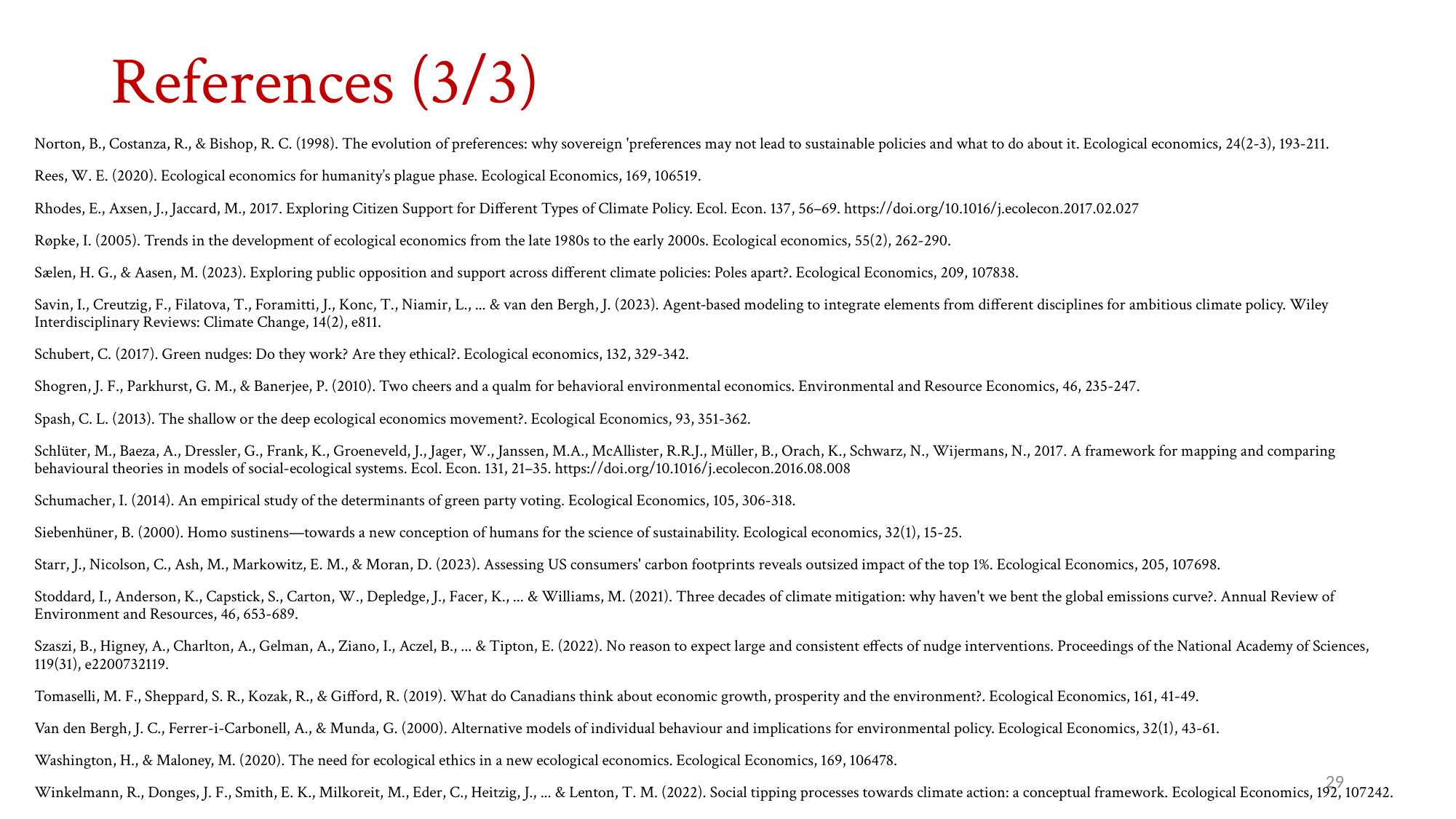

# References (3/3)
Norton, B., Costanza, R., & Bishop, R. C. (1998). The evolution of preferences: why sovereign 'preferences may not lead to sustainable policies and what to do about it. Ecological economics, 24(2-3), 193-211.
Rees, W. E. (2020). Ecological economics for humanity’s plague phase. Ecological Economics, 169, 106519.
Rhodes, E., Axsen, J., Jaccard, M., 2017. Exploring Citizen Support for Different Types of Climate Policy. Ecol. Econ. 137, 56–69. https://doi.org/10.1016/j.ecolecon.2017.02.027
Røpke, I. (2005). Trends in the development of ecological economics from the late 1980s to the early 2000s. Ecological economics, 55(2), 262-290.
Sælen, H. G., & Aasen, M. (2023). Exploring public opposition and support across different climate policies: Poles apart?. Ecological Economics, 209, 107838.
Savin, I., Creutzig, F., Filatova, T., Foramitti, J., Konc, T., Niamir, L., ... & van den Bergh, J. (2023). Agent‐based modeling to integrate elements from different disciplines for ambitious climate policy. Wiley Interdisciplinary Reviews: Climate Change, 14(2), e811.
Schubert, C. (2017). Green nudges: Do they work? Are they ethical?. Ecological economics, 132, 329-342.
Shogren, J. F., Parkhurst, G. M., & Banerjee, P. (2010). Two cheers and a qualm for behavioral environmental economics. Environmental and Resource Economics, 46, 235-247.
Spash, C. L. (2013). The shallow or the deep ecological economics movement?. Ecological Economics, 93, 351-362.
Schlüter, M., Baeza, A., Dressler, G., Frank, K., Groeneveld, J., Jager, W., Janssen, M.A., McAllister, R.R.J., Müller, B., Orach, K., Schwarz, N., Wijermans, N., 2017. A framework for mapping and comparing behavioural theories in models of social-ecological systems. Ecol. Econ. 131, 21–35. https://doi.org/10.1016/j.ecolecon.2016.08.008
Schumacher, I. (2014). An empirical study of the determinants of green party voting. Ecological Economics, 105, 306-318.
Siebenhüner, B. (2000). Homo sustinens—towards a new conception of humans for the science of sustainability. Ecological economics, 32(1), 15-25.
Starr, J., Nicolson, C., Ash, M., Markowitz, E. M., & Moran, D. (2023). Assessing US consumers' carbon footprints reveals outsized impact of the top 1%. Ecological Economics, 205, 107698.
Stoddard, I., Anderson, K., Capstick, S., Carton, W., Depledge, J., Facer, K., ... & Williams, M. (2021). Three decades of climate mitigation: why haven't we bent the global emissions curve?. Annual Review of Environment and Resources, 46, 653-689.
Szaszi, B., Higney, A., Charlton, A., Gelman, A., Ziano, I., Aczel, B., ... & Tipton, E. (2022). No reason to expect large and consistent effects of nudge interventions. Proceedings of the National Academy of Sciences, 119(31), e2200732119.
Tomaselli, M. F., Sheppard, S. R., Kozak, R., & Gifford, R. (2019). What do Canadians think about economic growth, prosperity and the environment?. Ecological Economics, 161, 41-49.
Van den Bergh, J. C., Ferrer-i-Carbonell, A., & Munda, G. (2000). Alternative models of individual behaviour and implications for environmental policy. Ecological Economics, 32(1), 43-61.
Washington, H., & Maloney, M. (2020). The need for ecological ethics in a new ecological economics. Ecological Economics, 169, 106478.
Winkelmann, R., Donges, J. F., Smith, E. K., Milkoreit, M., Eder, C., Heitzig, J., ... & Lenton, T. M. (2022). Social tipping processes towards climate action: a conceptual framework. Ecological Economics, 192, 107242.

29